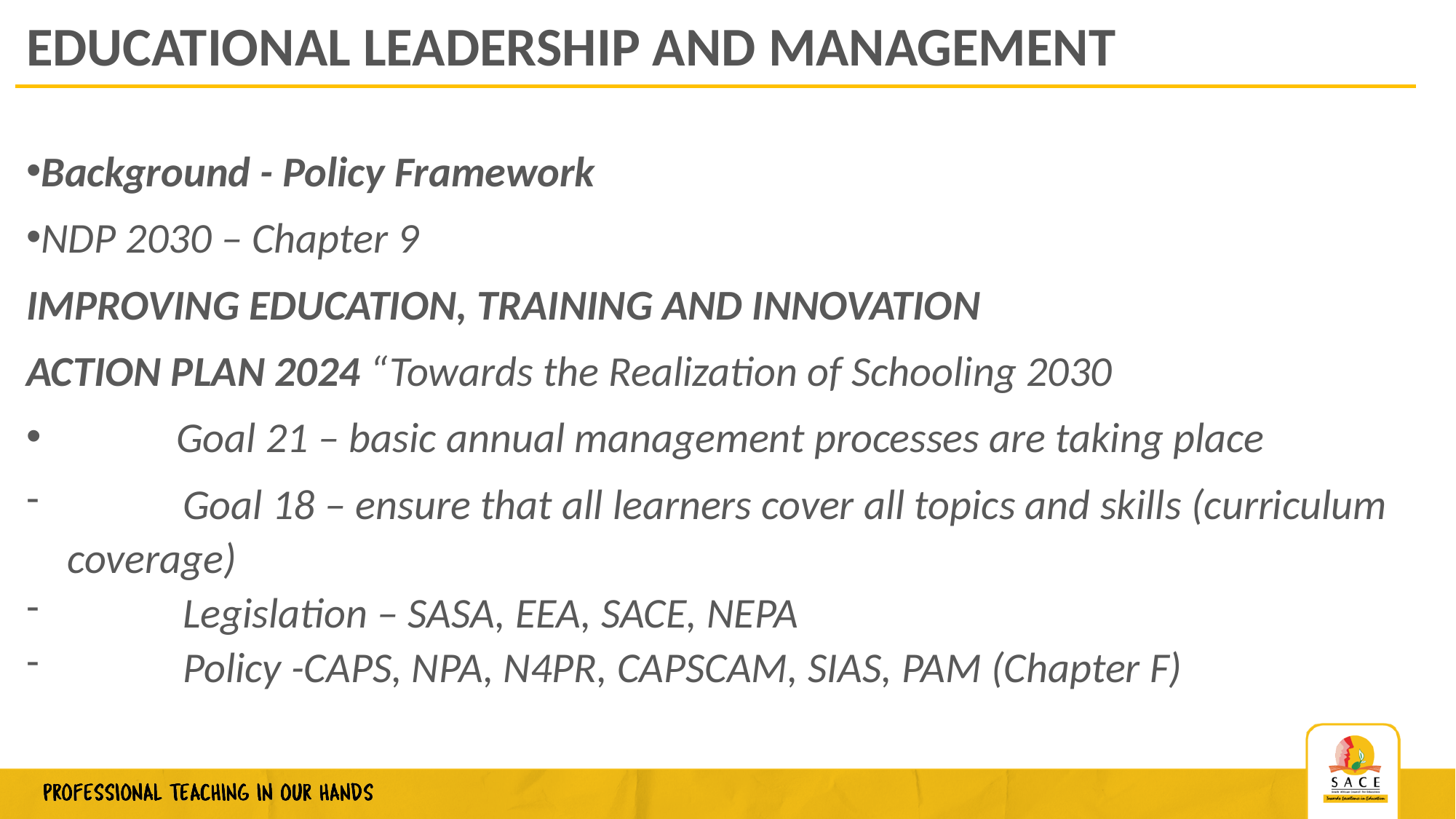

# EDUCATIONAL LEADERSHIP AND MANAGEMENT
Background - Policy Framework
NDP 2030 – Chapter 9
IMPROVING EDUCATION, TRAINING AND INNOVATION
ACTION PLAN 2024 “Towards the Realization of Schooling 2030
              Goal 21 – basic annual management processes are taking place
            Goal 18 – ensure that all learners cover all topics and skills (curriculum coverage)
            Legislation – SASA, EEA, SACE, NEPA
            Policy -CAPS, NPA, N4PR, CAPSCAM, SIAS, PAM (Chapter F)

3